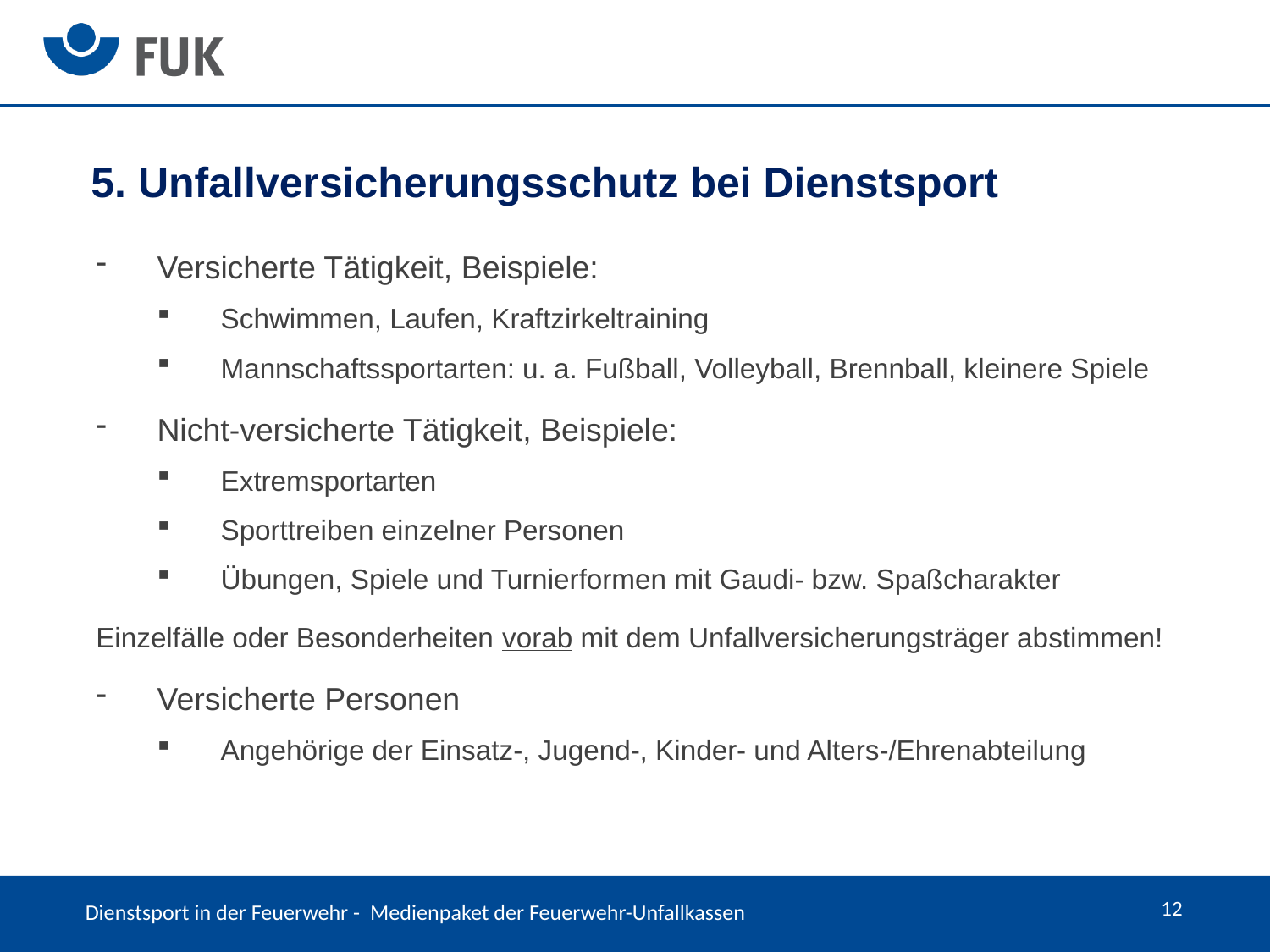

5. Unfallversicherungsschutz bei Dienstsport
Versicherte Tätigkeit, Beispiele:
Schwimmen, Laufen, Kraftzirkeltraining
Mannschaftssportarten: u. a. Fußball, Volleyball, Brennball, kleinere Spiele
Nicht-versicherte Tätigkeit, Beispiele:
Extremsportarten
Sporttreiben einzelner Personen
Übungen, Spiele und Turnierformen mit Gaudi- bzw. Spaßcharakter
Einzelfälle oder Besonderheiten vorab mit dem Unfallversicherungsträger abstimmen!
Versicherte Personen
Angehörige der Einsatz-, Jugend-, Kinder- und Alters-/Ehrenabteilung

12
Dienstsport in der Feuerwehr -  Medienpaket der Feuerwehr-Unfallkassen